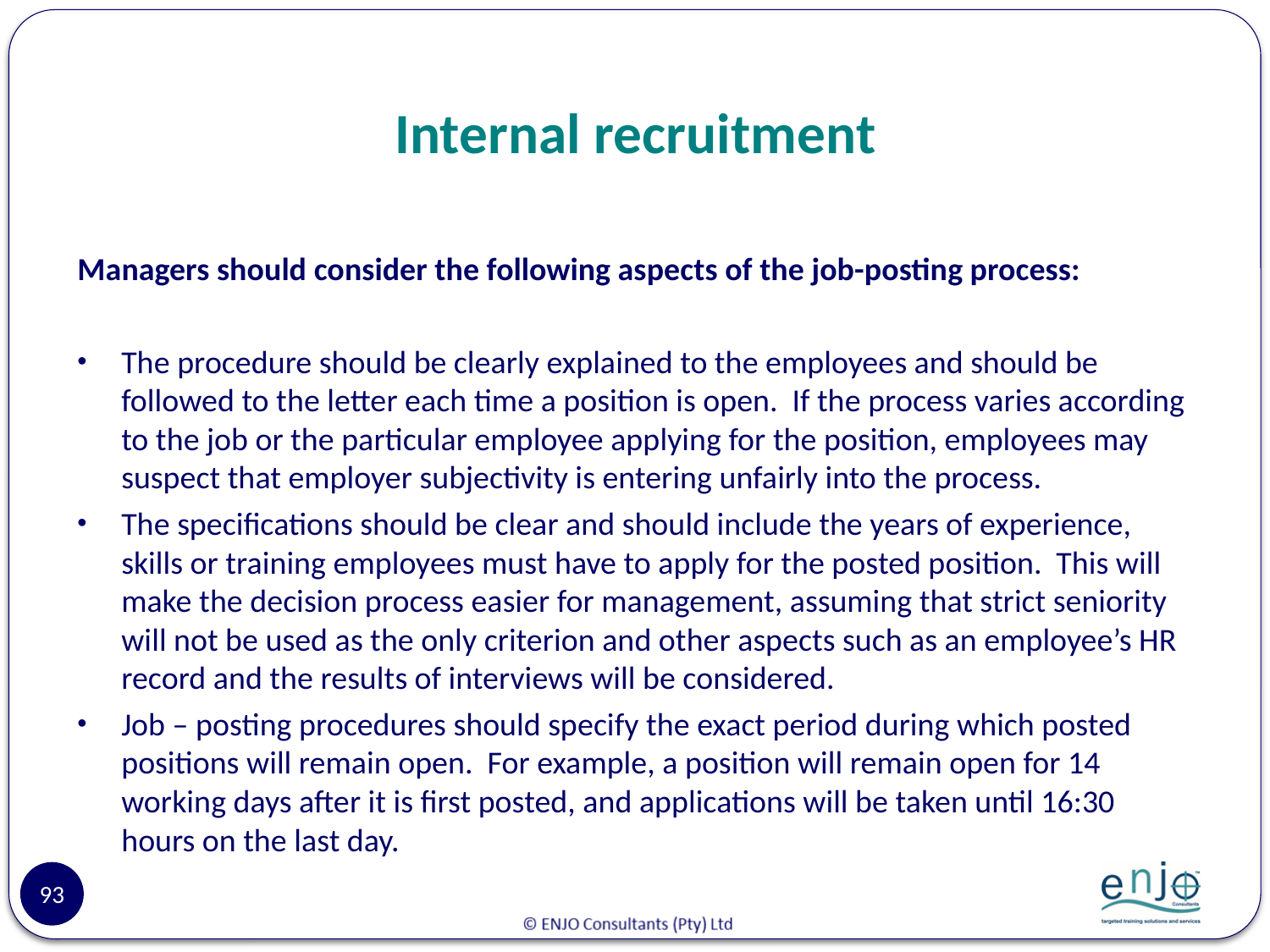

# Internal recruitment

Managers should consider the following aspects of the job-posting process:

The procedure should be clearly explained to the employees and should be followed to the letter each time a position is open.  If the process varies according to the job or the particular employee applying for the position, employees may suspect that employer subjectivity is entering unfairly into the process.
The specifications should be clear and should include the years of experience, skills or training employees must have to apply for the posted position.  This will make the decision process easier for management, assuming that strict seniority will not be used as the only criterion and other aspects such as an employee’s HR record and the results of interviews will be considered.
Job – posting procedures should specify the exact period during which posted positions will remain open.  For example, a position will remain open for 14 working days after it is first posted, and applications will be taken until 16:30 hours on the last day.

93